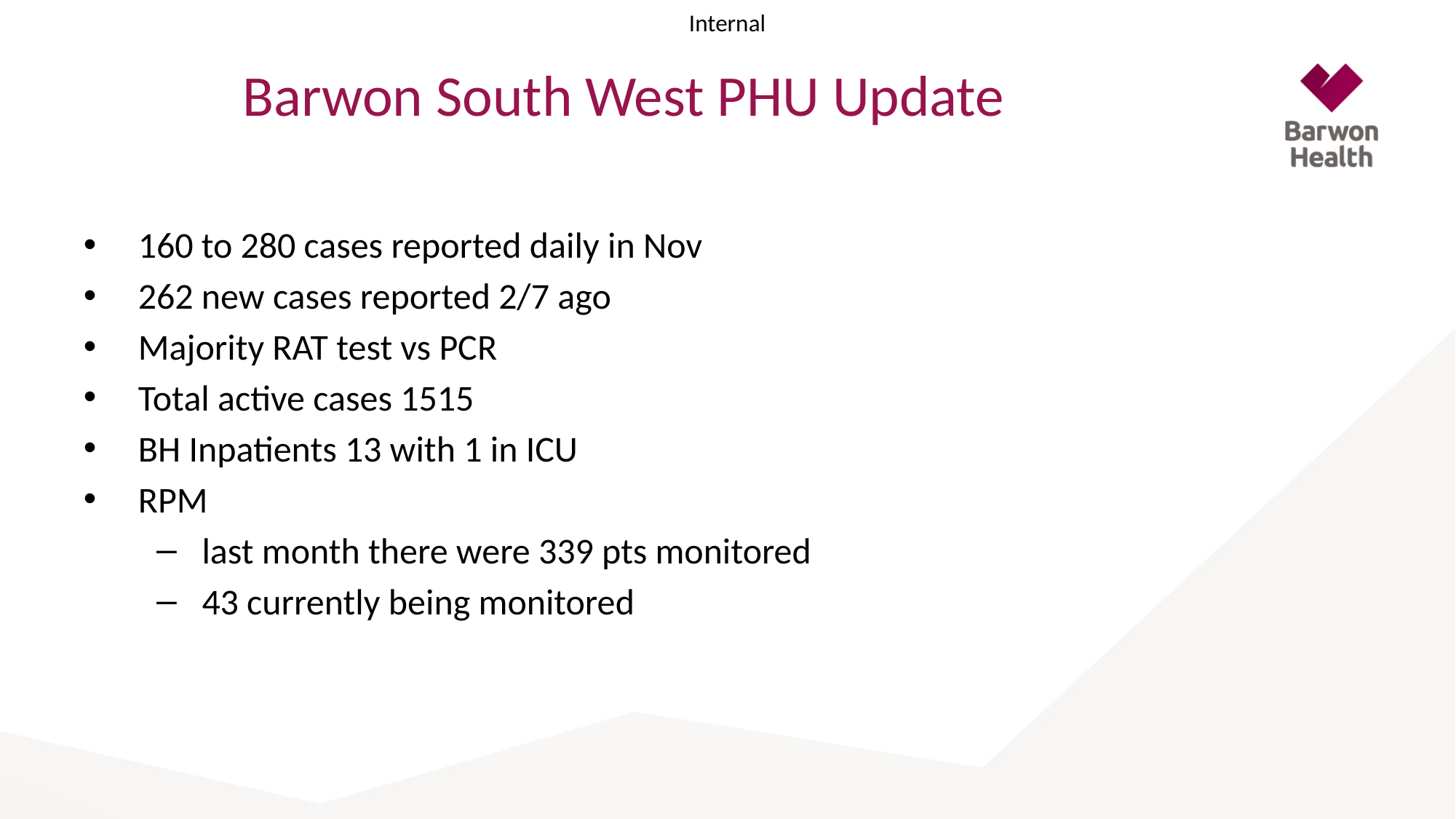

# Barwon South West PHU Update
160 to 280 cases reported daily in Nov
262 new cases reported 2/7 ago
Majority RAT test vs PCR
Total active cases 1515
BH Inpatients 13 with 1 in ICU
RPM
last month there were 339 pts monitored
43 currently being monitored